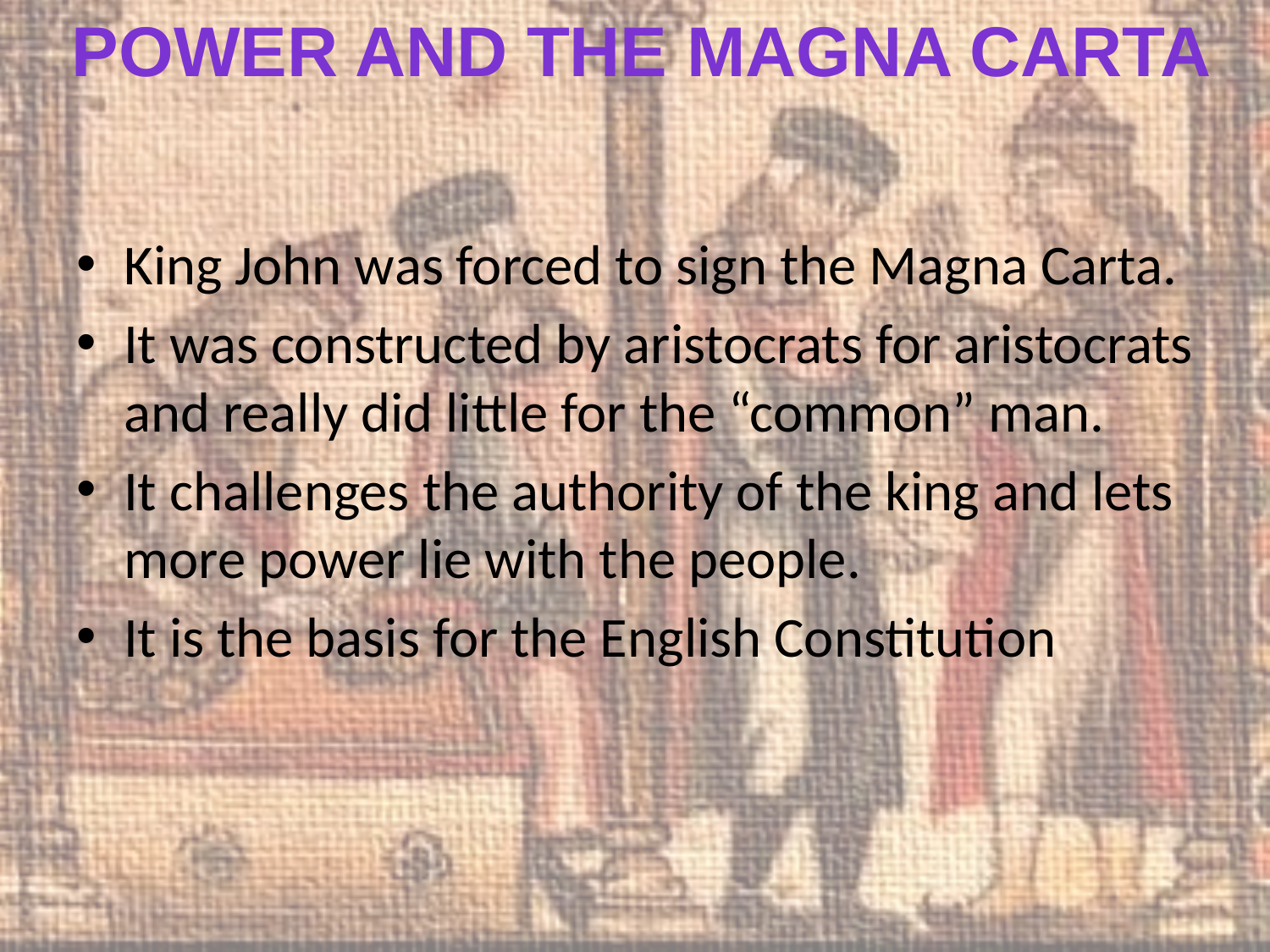

Power and the magna carta
#
King John was forced to sign the Magna Carta.
It was constructed by aristocrats for aristocrats and really did little for the “common” man.
It challenges the authority of the king and lets more power lie with the people.
It is the basis for the English Constitution